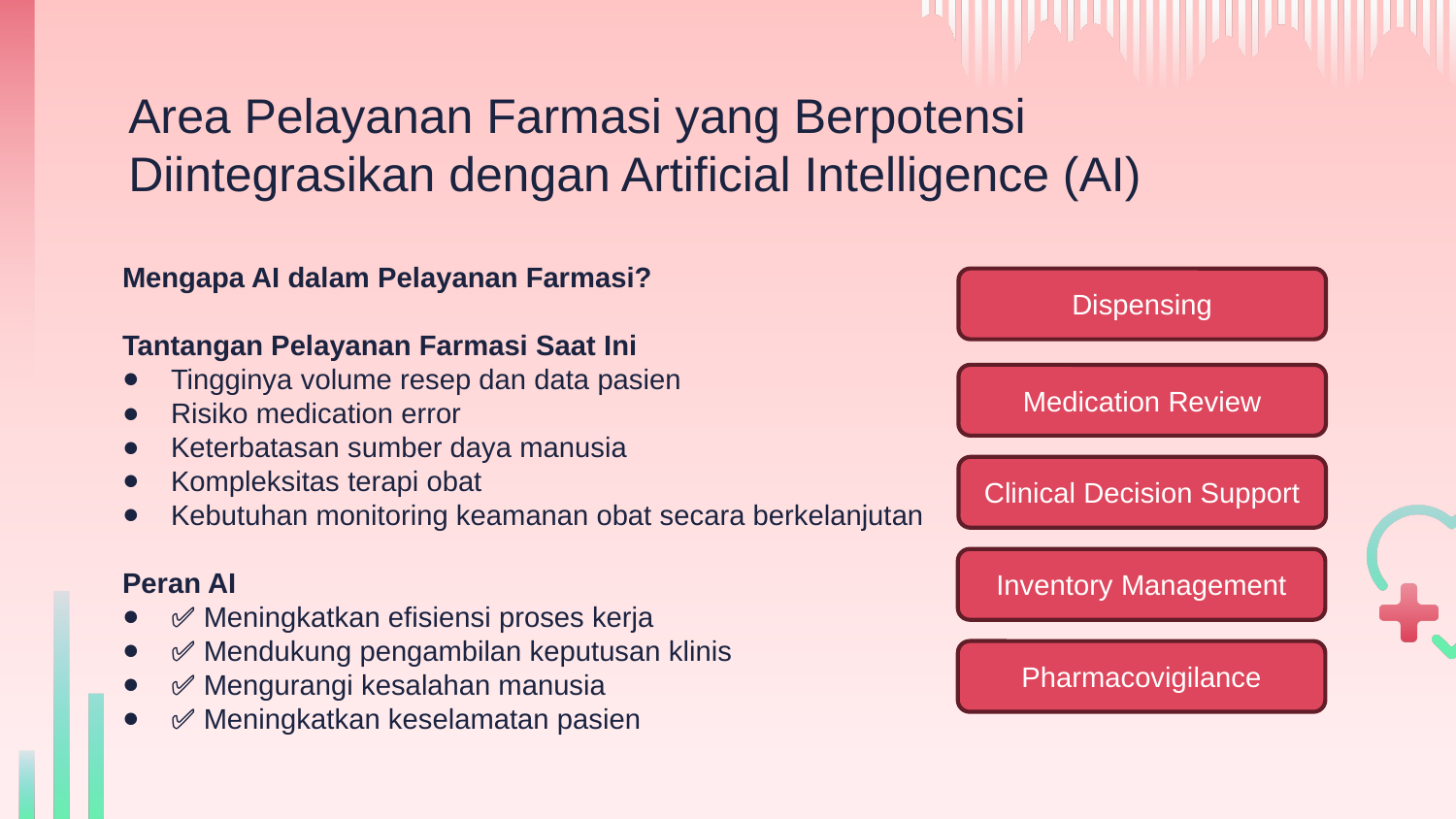

# Area Pelayanan Farmasi yang Berpotensi Diintegrasikan dengan Artificial Intelligence (AI)
Mengapa AI dalam Pelayanan Farmasi?

Tantangan Pelayanan Farmasi Saat Ini
Tingginya volume resep dan data pasien
Risiko medication error
Keterbatasan sumber daya manusia
Kompleksitas terapi obat
Kebutuhan monitoring keamanan obat secara berkelanjutan

Peran AI
✅ Meningkatkan efisiensi proses kerja
✅ Mendukung pengambilan keputusan klinis
✅ Mengurangi kesalahan manusia
✅ Meningkatkan keselamatan pasien

Dispensing
Medication Review
Clinical Decision Support
Inventory Management
Pharmacovigilance